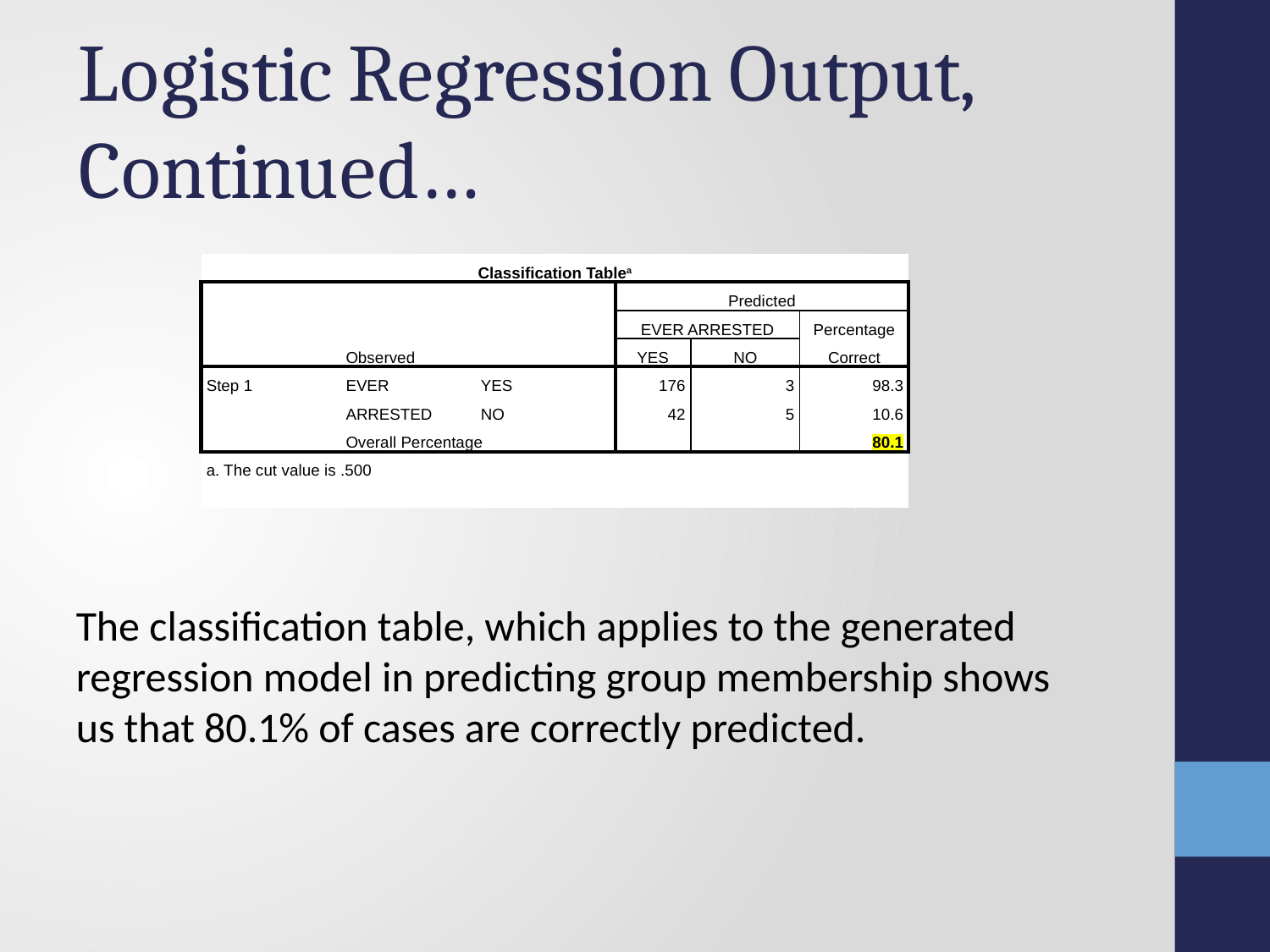

# Logistic Regression Output, Continued…
| Classification Tablea |  |  |  |  |  |
| --- | --- | --- | --- | --- | --- |
|  | Observed |  | Predicted |  |  |
|  |  |  | EVER ARRESTED |  | Percentage Correct |
|  |  |  | YES | NO |  |
| Step 1 | EVER ARRESTED | YES | 176 | 3 | 98.3 |
|  |  | NO | 42 | 5 | 10.6 |
|  | Overall Percentage |  |  |  | 80.1 |
| a. The cut value is .500 |  |  |  |  |  |
The classification table, which applies to the generated regression model in predicting group membership shows us that 80.1% of cases are correctly predicted.